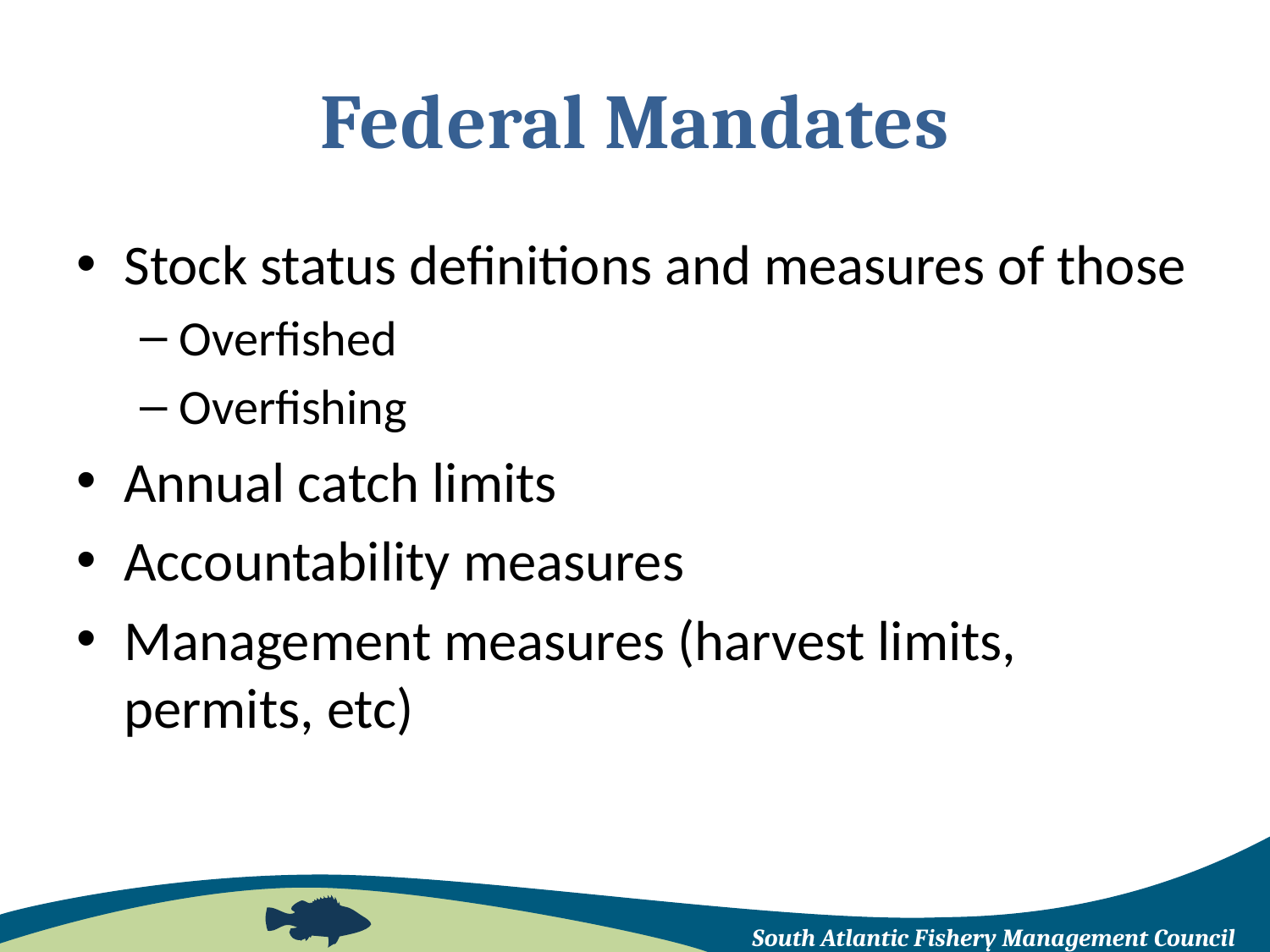

# Federal Mandates
Stock status definitions and measures of those
Overfished
Overfishing
Annual catch limits
Accountability measures
Management measures (harvest limits, permits, etc)